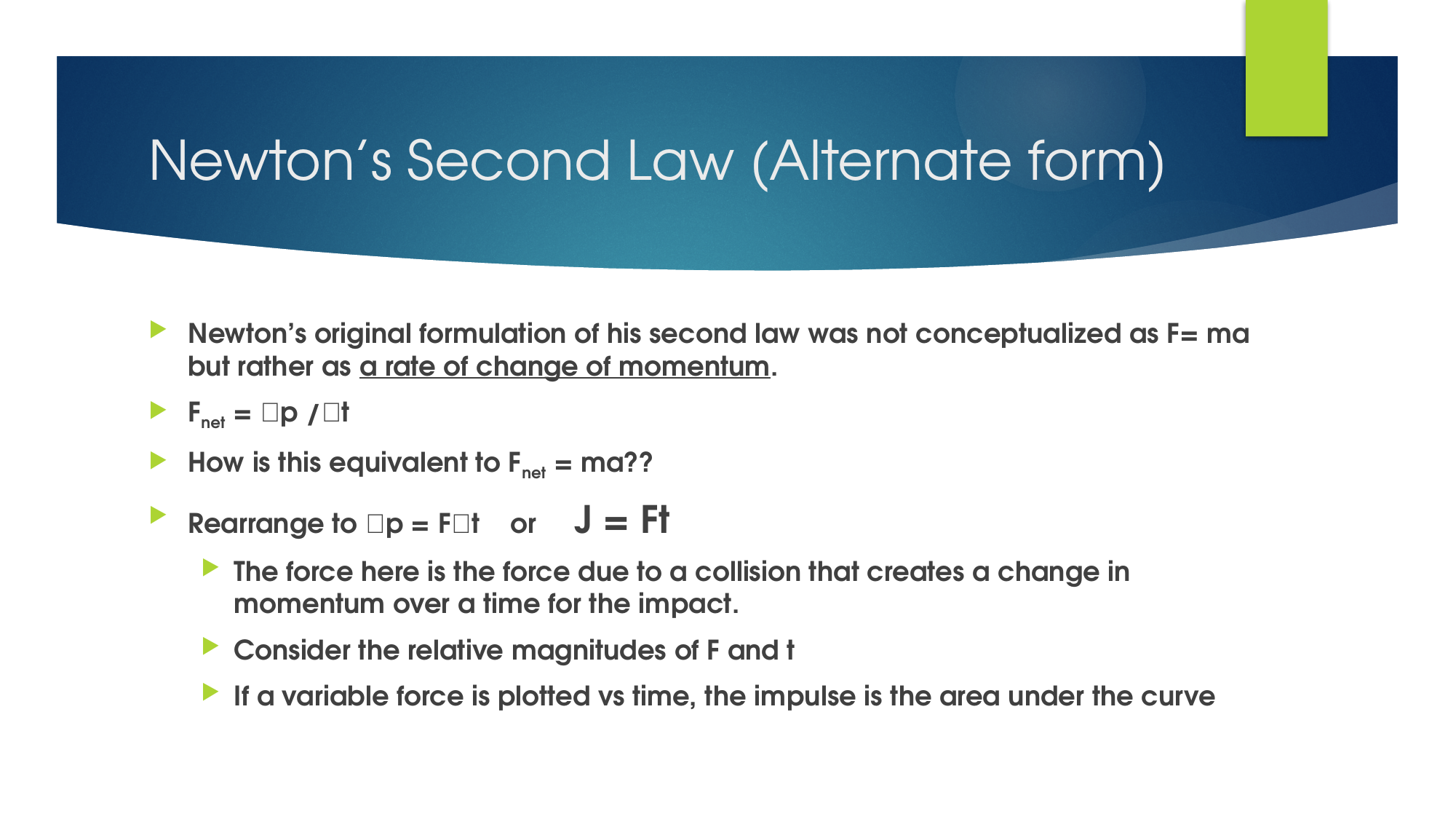

# Newton’s Second Law (Alternate form)
Newton’s original formulation of his second law was not conceptualized as F= ma but rather as a rate of change of momentum.
Fnet = Δp /Δt
How is this equivalent to Fnet = ma??
Rearrange to Δp = FΔt    or     J = Ft
The force here is the force due to a collision that creates a change in momentum over a time for the impact.
Consider the relative magnitudes of F and t
If a variable force is plotted vs time, the impulse is the area under the curve